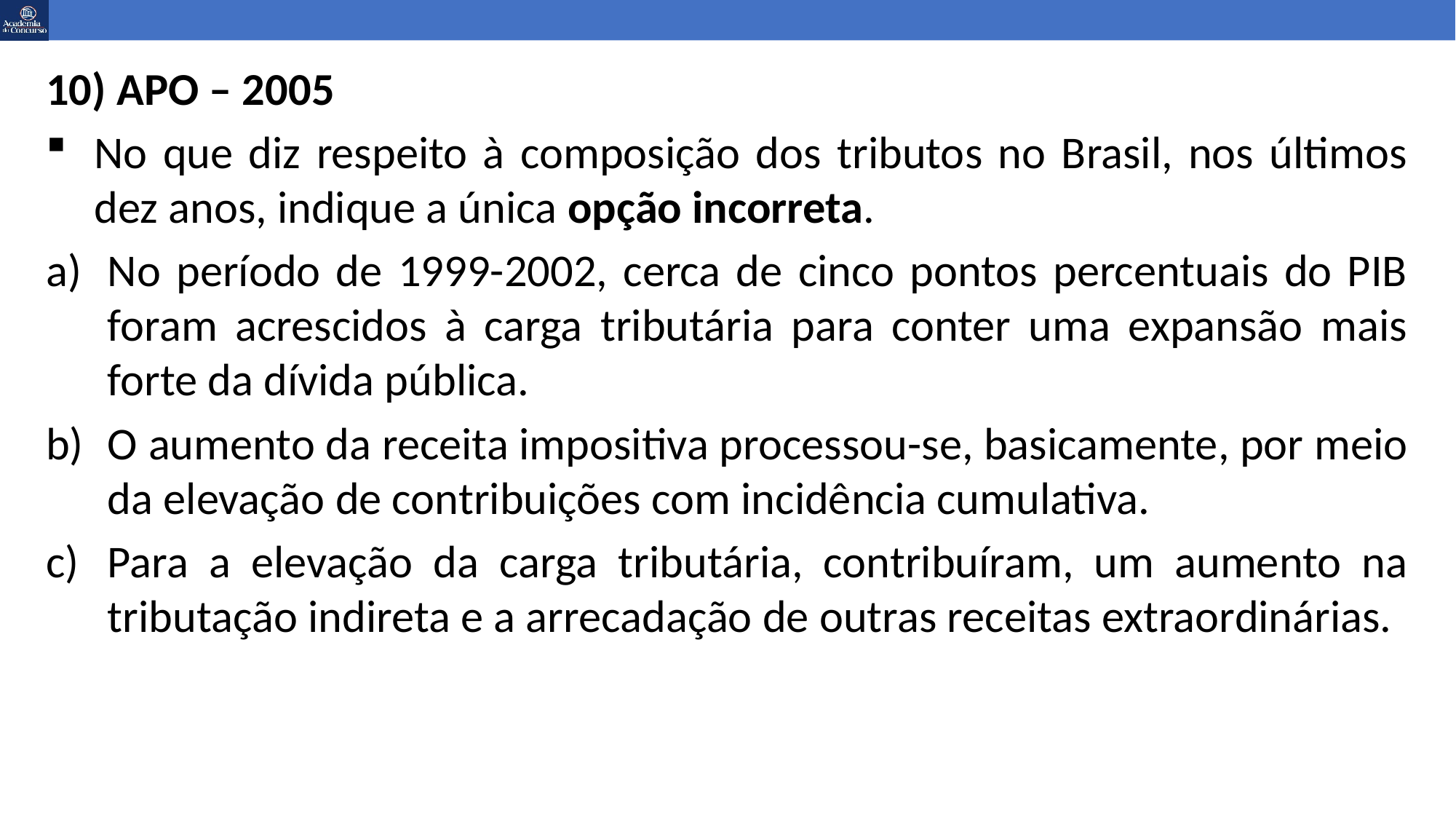

10) APO – 2005
No que diz respeito à composição dos tributos no Brasil, nos últimos dez anos, indique a única opção incorreta.
No período de 1999-2002, cerca de cinco pontos percentuais do PIB foram acrescidos à carga tributária para conter uma expansão mais forte da dívida pública.
O aumento da receita impositiva processou-se, basicamente, por meio da elevação de contribuições com incidência cumulativa.
Para a elevação da carga tributária, contribuíram, um aumento na tributação indireta e a arrecadação de outras receitas extraordinárias.